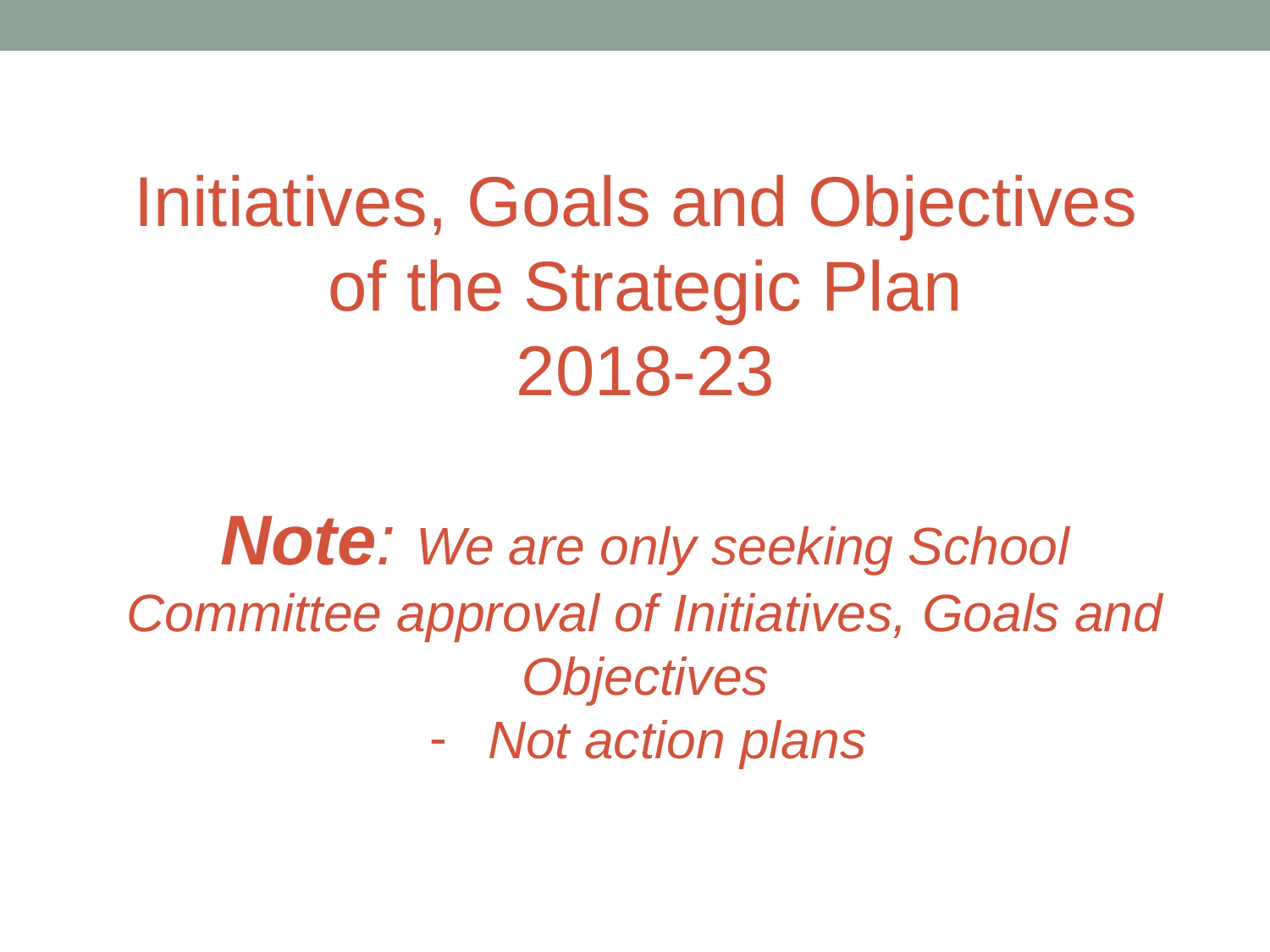

# Initiatives, Goals and Objectives of the Strategic Plan 2018-23

Note: We are only seeking School Committee approval of Initiatives, Goals and Objectives
Not action plans